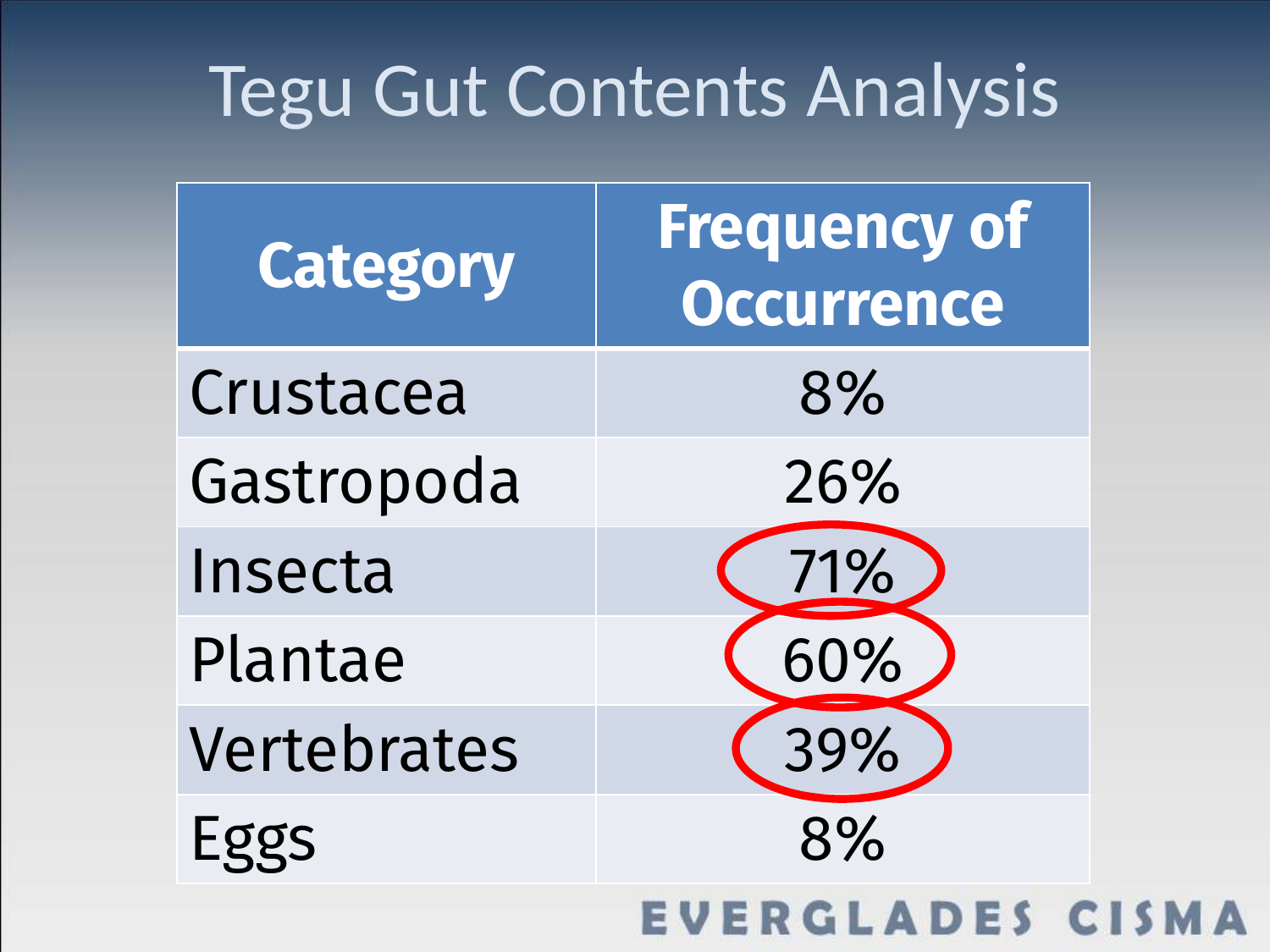

# Tegu Gut Contents Analysis
| Category | Frequency of Occurrence |
| --- | --- |
| Crustacea | 8% |
| Gastropoda | 26% |
| Insecta | 71% |
| Plantae | 60% |
| Vertebrates | 39% |
| Eggs | 8% |